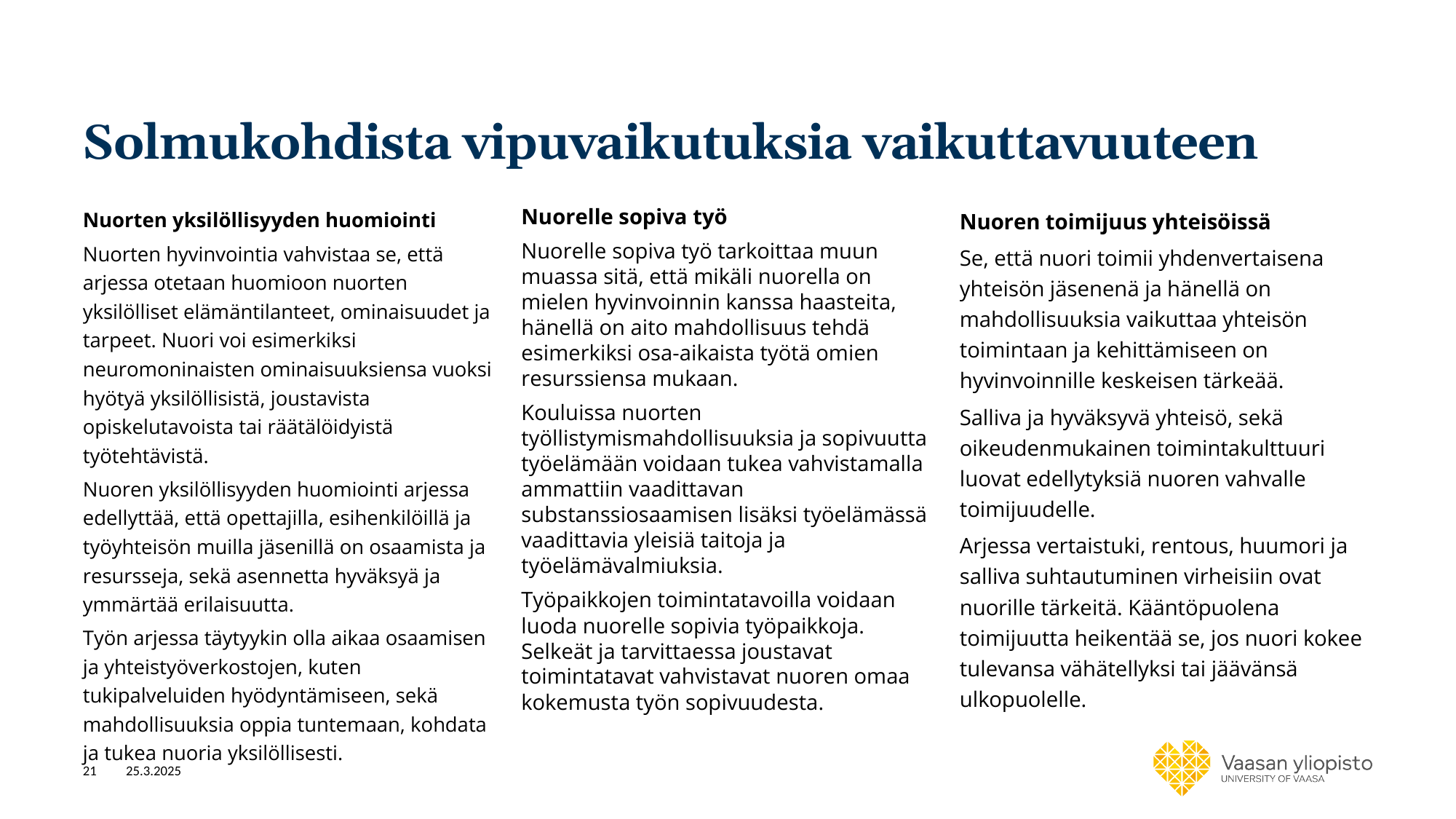

# Solmukohdista vipuvaikutuksia vaikuttavuuteen
Nuorelle sopiva työ
Nuorelle sopiva työ tarkoittaa muun muassa sitä, että mikäli nuorella on mielen hyvinvoinnin kanssa haasteita, hänellä on aito mahdollisuus tehdä esimerkiksi osa-aikaista työtä omien resurssiensa mukaan.
Kouluissa nuorten työllistymismahdollisuuksia ja sopivuutta työelämään voidaan tukea vahvistamalla ammattiin vaadittavan substanssiosaamisen lisäksi työelämässä vaadittavia yleisiä taitoja ja työelämävalmiuksia.
Työpaikkojen toimintatavoilla voidaan luoda nuorelle sopivia työpaikkoja. Selkeät ja tarvittaessa joustavat toimintatavat vahvistavat nuoren omaa kokemusta työn sopivuudesta.
Nuorten yksilöllisyyden huomiointi
Nuorten hyvinvointia vahvistaa se, että arjessa otetaan huomioon nuorten yksilölliset elämäntilanteet, ominaisuudet ja tarpeet. Nuori voi esimerkiksi neuromoninaisten ominaisuuksiensa vuoksi hyötyä yksilöllisistä, joustavista opiskelutavoista tai räätälöidyistä työtehtävistä.
Nuoren yksilöllisyyden huomiointi arjessa edellyttää, että opettajilla, esihenkilöillä ja työyhteisön muilla jäsenillä on osaamista ja resursseja, sekä asennetta hyväksyä ja ymmärtää erilaisuutta.
Työn arjessa täytyykin olla aikaa osaamisen ja yhteistyöverkostojen, kuten tukipalveluiden hyödyntämiseen, sekä mahdollisuuksia oppia tuntemaan, kohdata ja tukea nuoria yksilöllisesti.

Nuoren toimijuus yhteisöissä
Se, että nuori toimii yhdenvertaisena yhteisön jäsenenä ja hänellä on mahdollisuuksia vaikuttaa yhteisön toimintaan ja kehittämiseen on hyvinvoinnille keskeisen tärkeää.
Salliva ja hyväksyvä yhteisö, sekä oikeudenmukainen toimintakulttuuri luovat edellytyksiä nuoren vahvalle toimijuudelle.
Arjessa vertaistuki, rentous, huumori ja salliva suhtautuminen virheisiin ovat nuorille tärkeitä. Kääntöpuolena toimijuutta heikentää se, jos nuori kokee tulevansa vähätellyksi tai jäävänsä ulkopuolelle.

21
25.3.2025